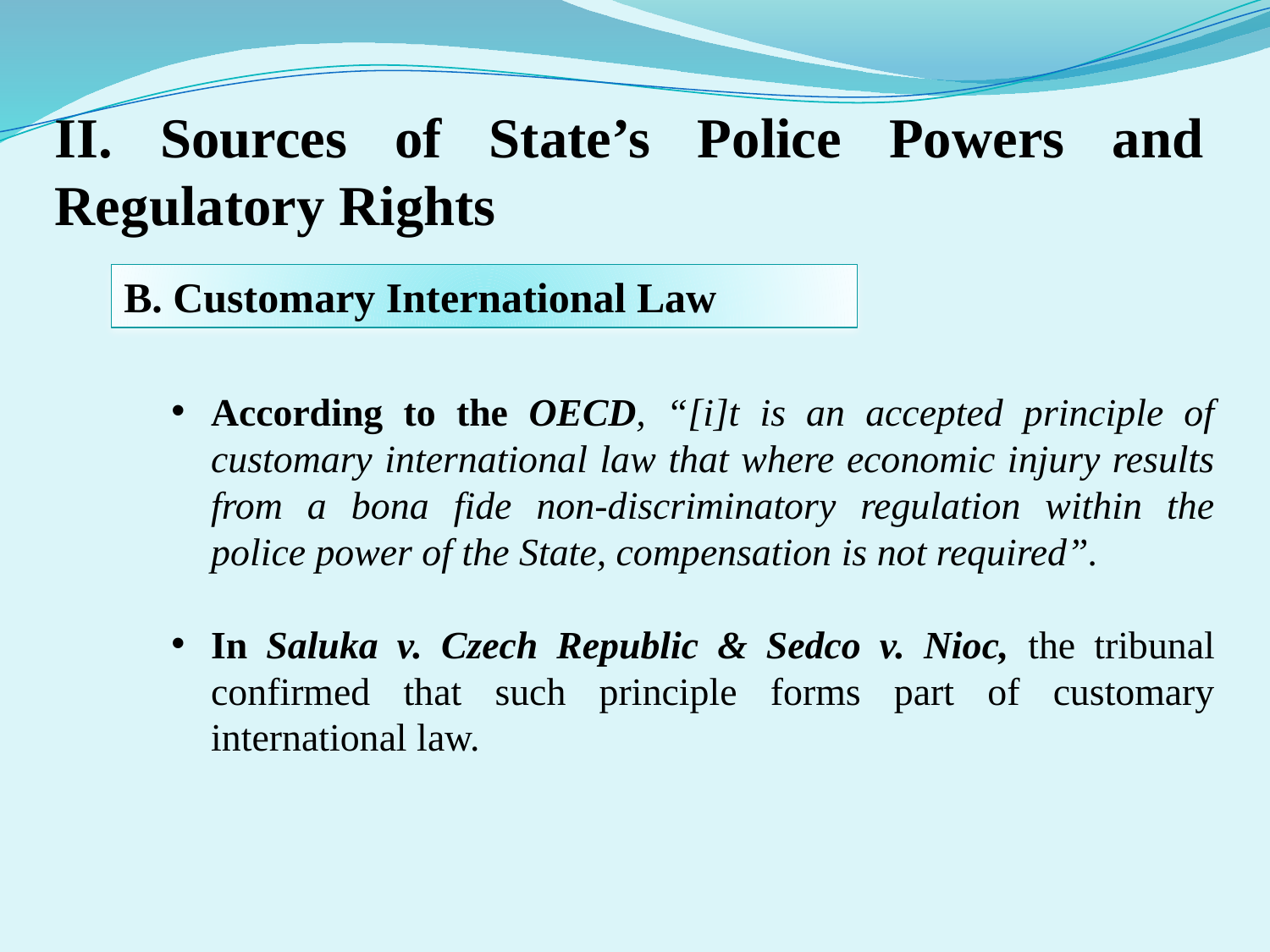

II. Sources of State’s Police Powers and Regulatory Rights
B. Customary International Law
According to the OECD, “[i]t is an accepted principle of customary international law that where economic injury results from a bona fide non-discriminatory regulation within the police power of the State, compensation is not required”.

In Saluka v. Czech Republic & Sedco v. Nioc, the tribunal confirmed that such principle forms part of customary international law.